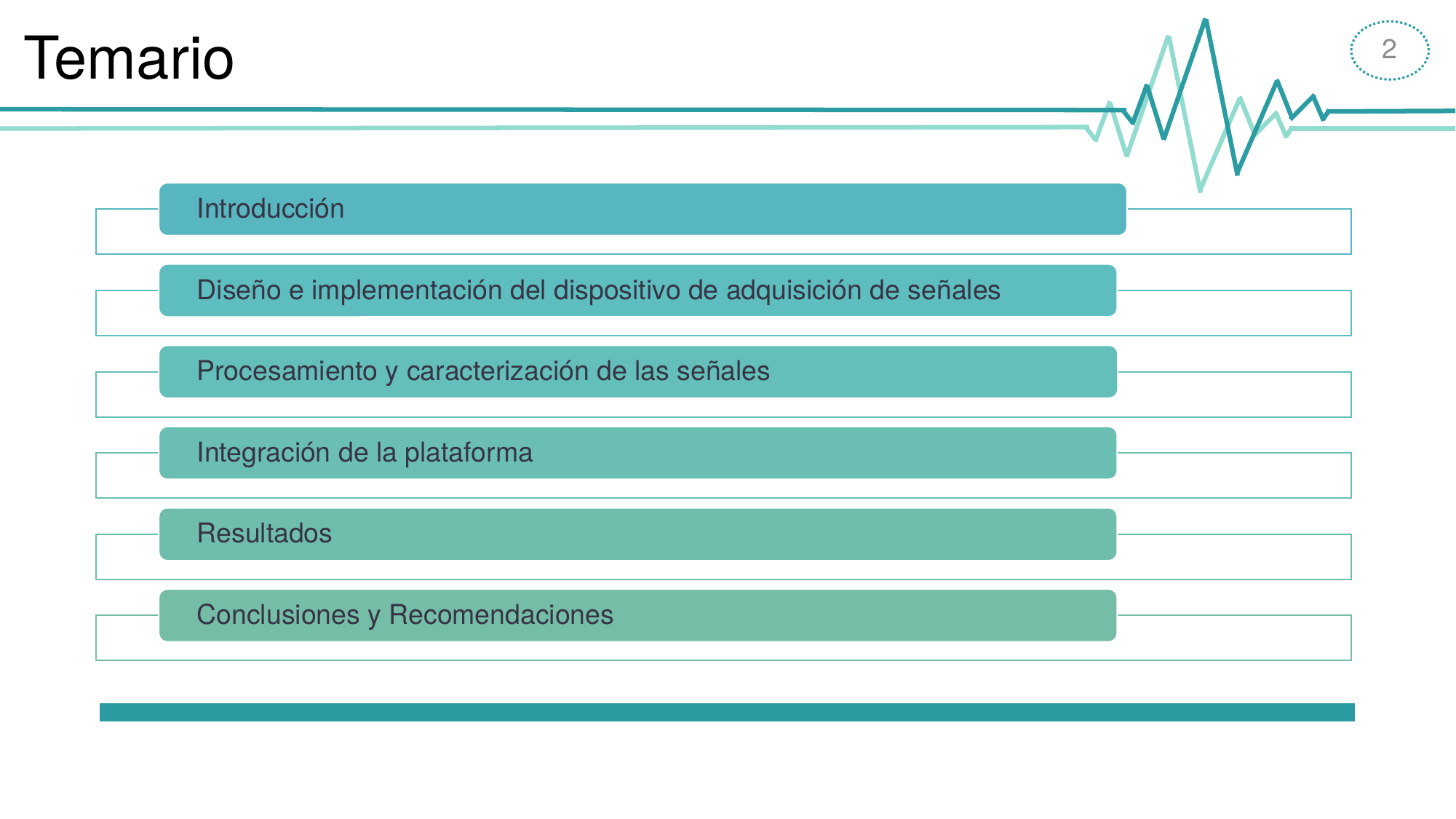

2
# Temario
Introducción
Diseño e implementación del dispositivo de adquisición de señales
Procesamiento y caracterización de las señales
Integración de la plataforma
Resultados
Conclusiones y Recomendaciones